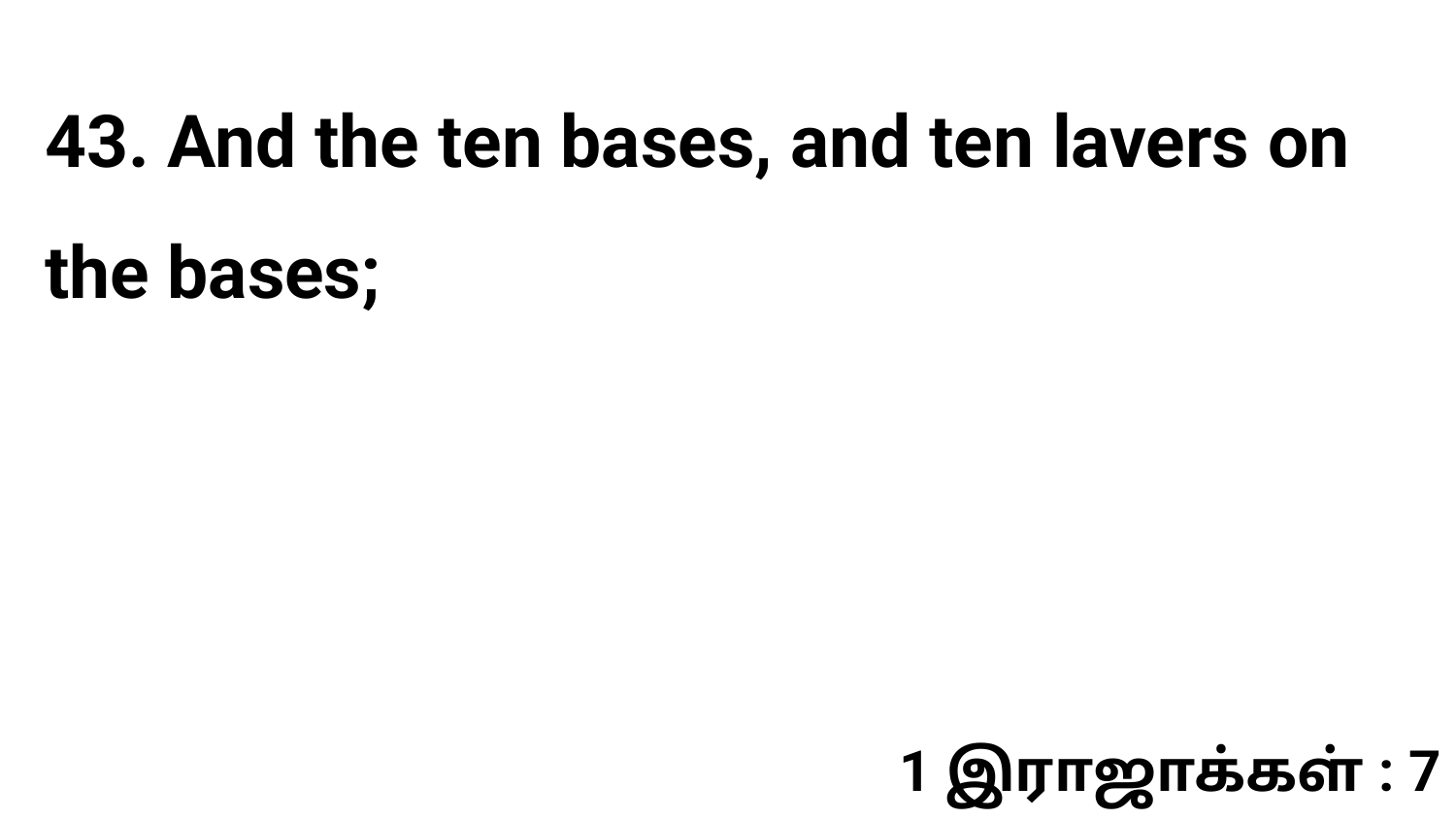

43. And the ten bases, and ten lavers on the bases;
1 இராஜாக்கள் : 7